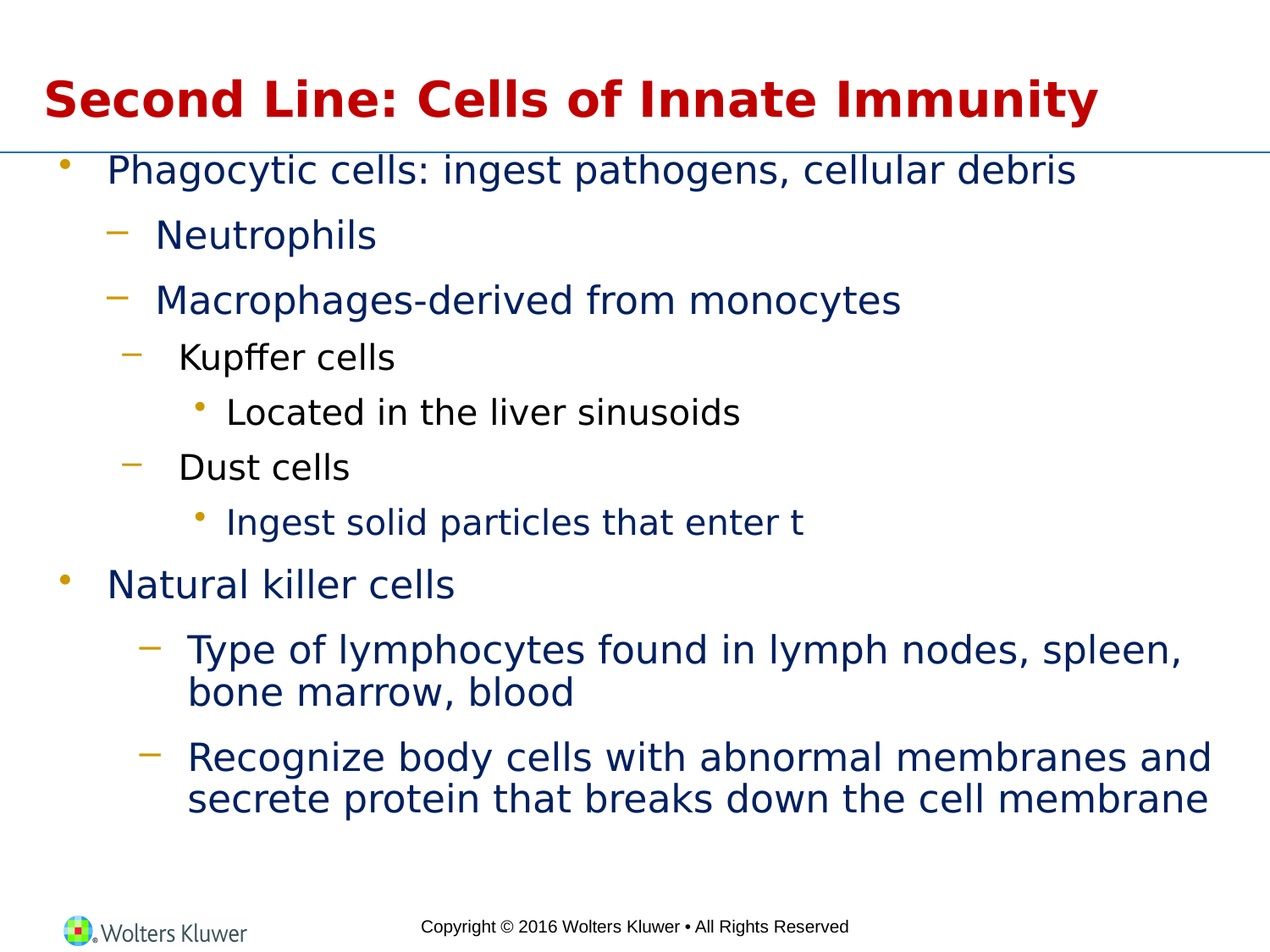

# Second Line: Cells of Innate Immunity
Phagocytic cells: ingest pathogens, cellular debris
Neutrophils
Macrophages-derived from monocytes
Kupffer cells
Located in the liver sinusoids
Dust cells
Ingest solid particles that enter t
Natural killer cells
Type of lymphocytes found in lymph nodes, spleen, bone marrow, blood
Recognize body cells with abnormal membranes and secrete protein that breaks down the cell membrane